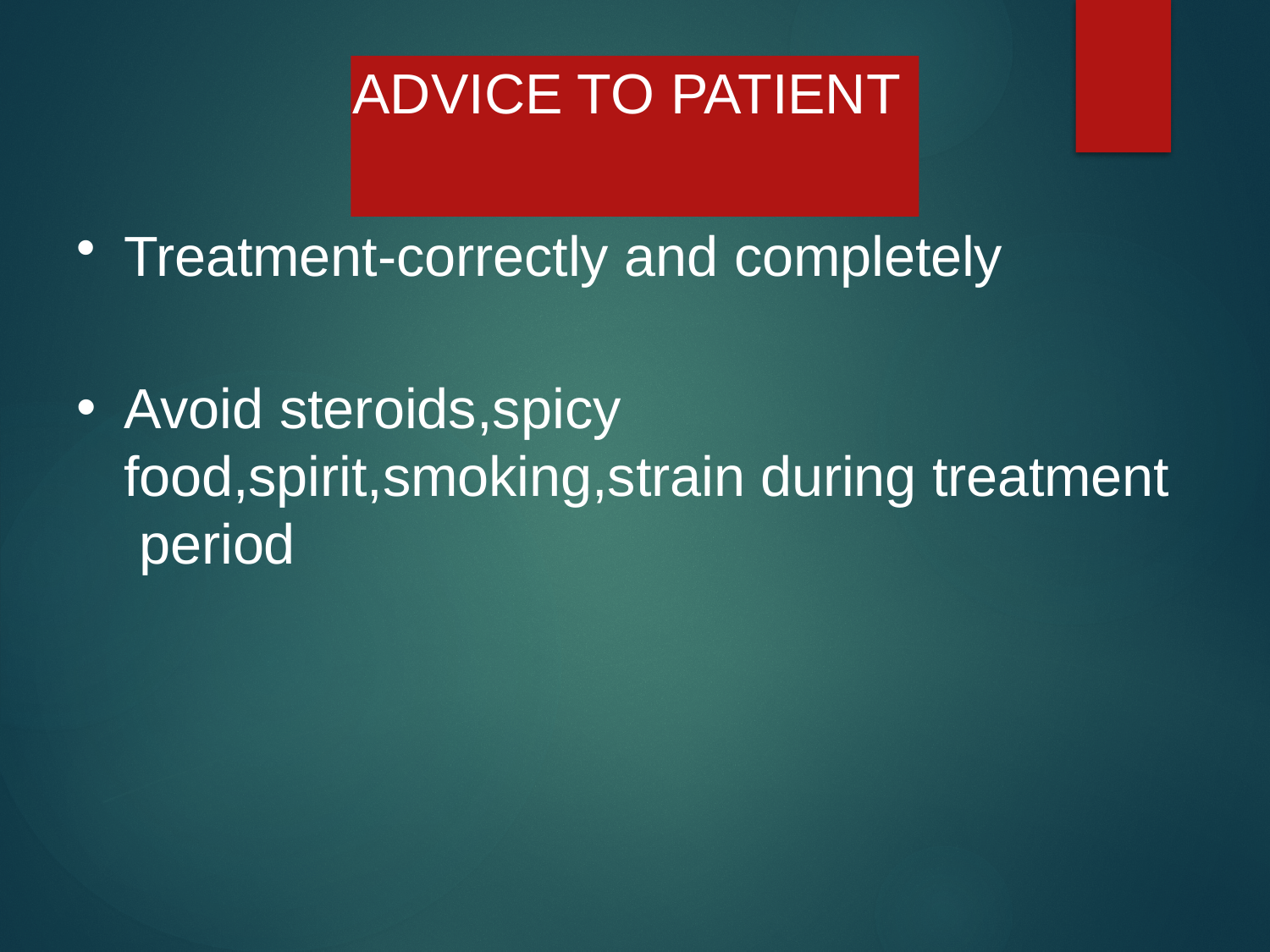

# ADVICE TO PATIENT
Treatment-correctly and completely

Avoid steroids,spicy  food,spirit,smoking,strain during treatment  period